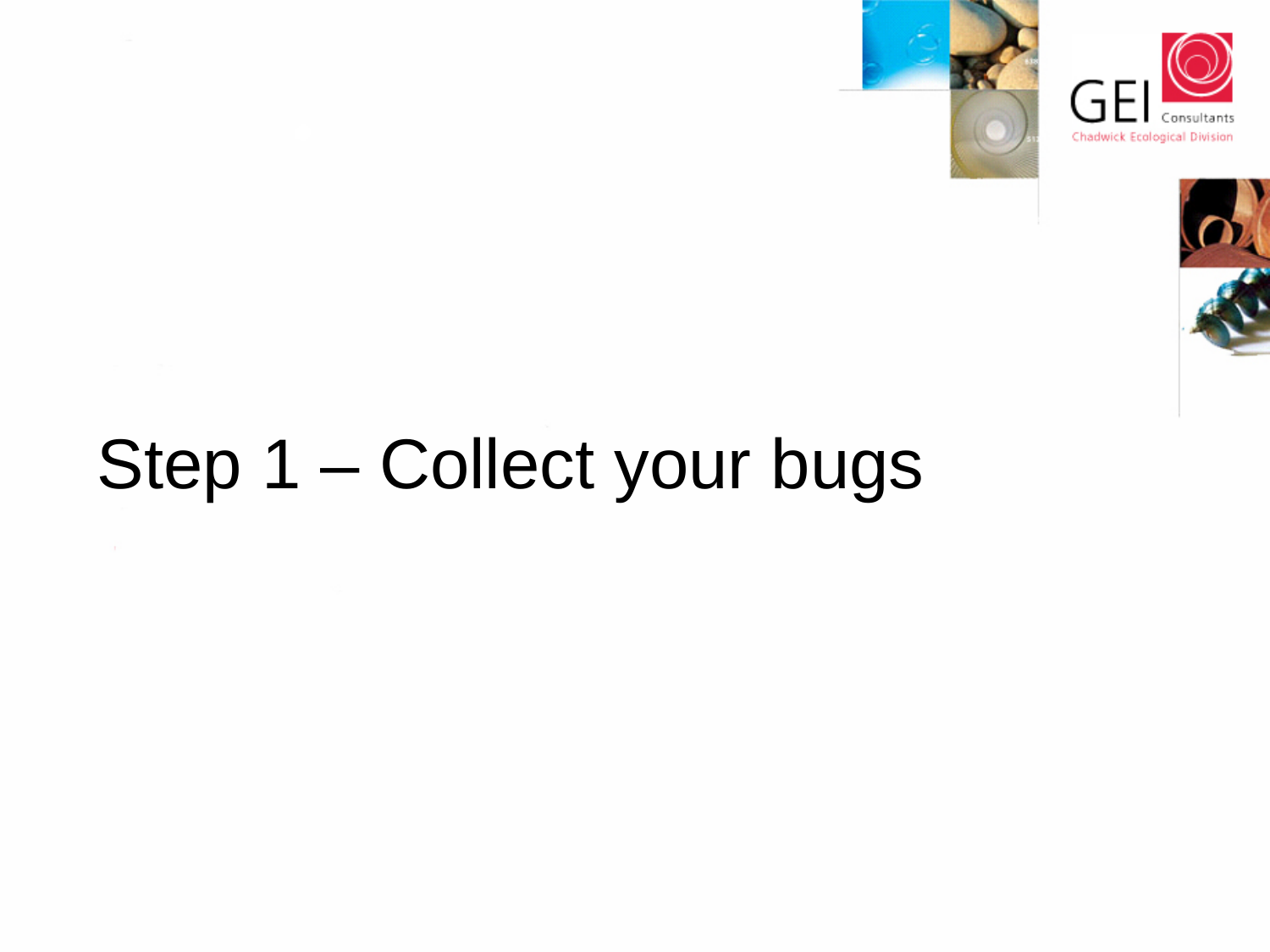

# Step 1 – Collect your bugs